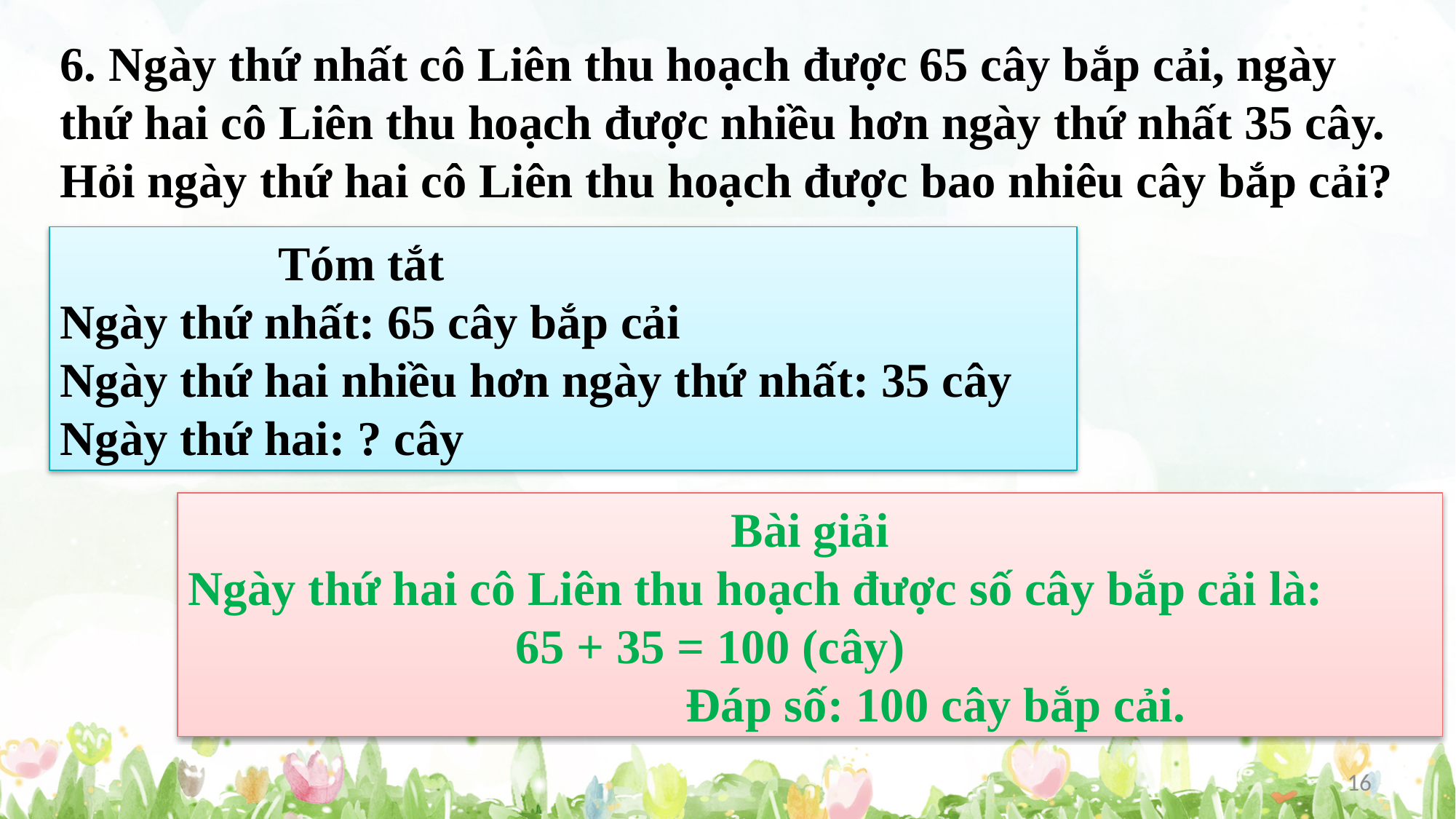

6. Ngày thứ nhất cô Liên thu hoạch được 65 cây bắp cải, ngày thứ hai cô Liên thu hoạch được nhiều hơn ngày thứ nhất 35 cây. Hỏi ngày thứ hai cô Liên thu hoạch được bao nhiêu cây bắp cải?
   		Tóm tắt
Ngày thứ nhất: 65 cây bắp cải
Ngày thứ hai nhiều hơn ngày thứ nhất: 35 cây
Ngày thứ hai: ? cây
Bài giải
Ngày thứ hai cô Liên thu hoạch được số cây bắp cải là:
			65 + 35 = 100 (cây)
				     Đáp số: 100 cây bắp cải.
16